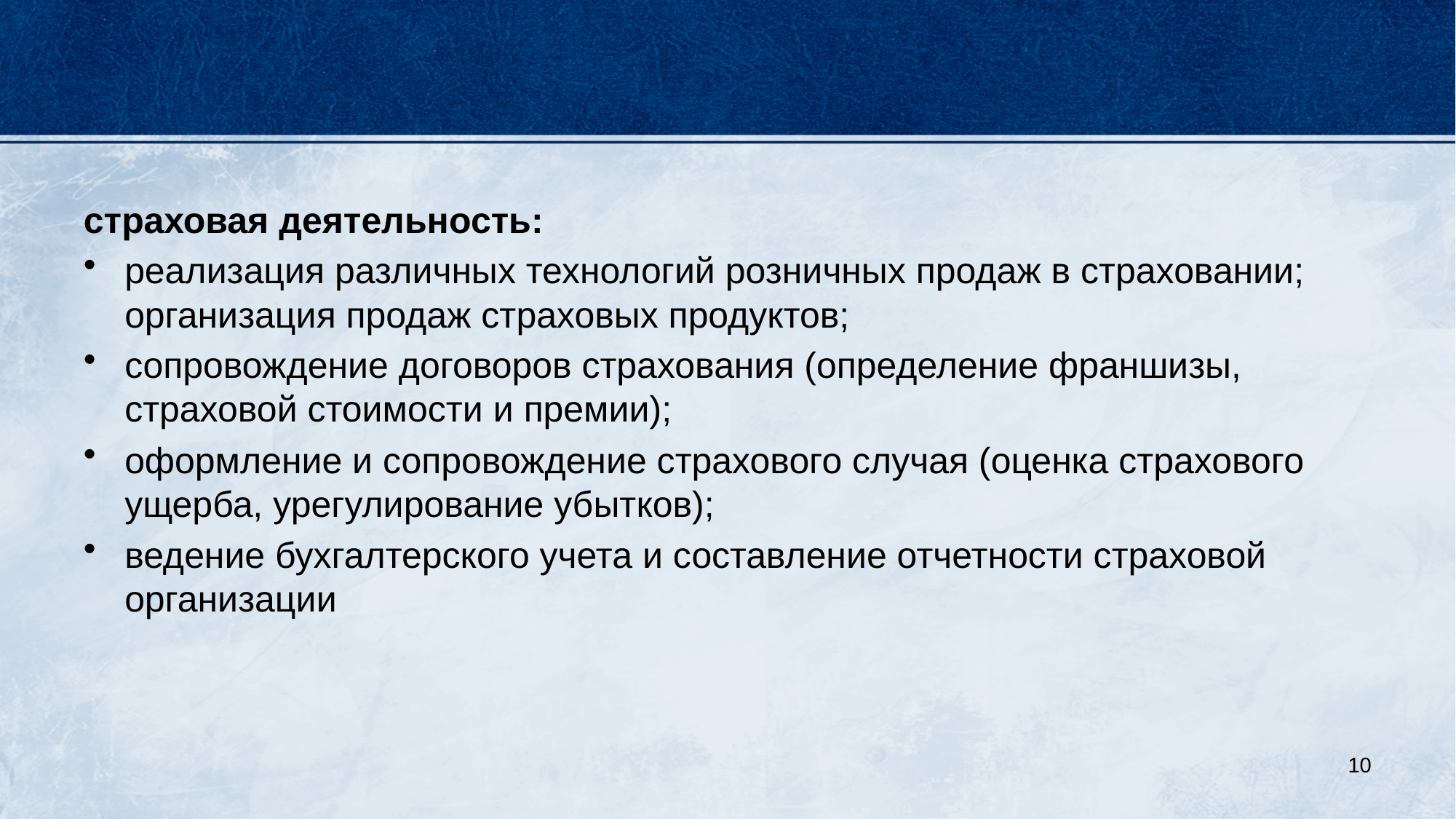

#
страховая деятельность:
реализация различных технологий розничных продаж в страховании; организация продаж страховых продуктов;
сопровождение договоров страхования (определение франшизы, страховой стоимости и премии);
оформление и сопровождение страхового случая (оценка страхового ущерба, урегулирование убытков);
ведение бухгалтерского учета и составление отчетности страховой организации

10